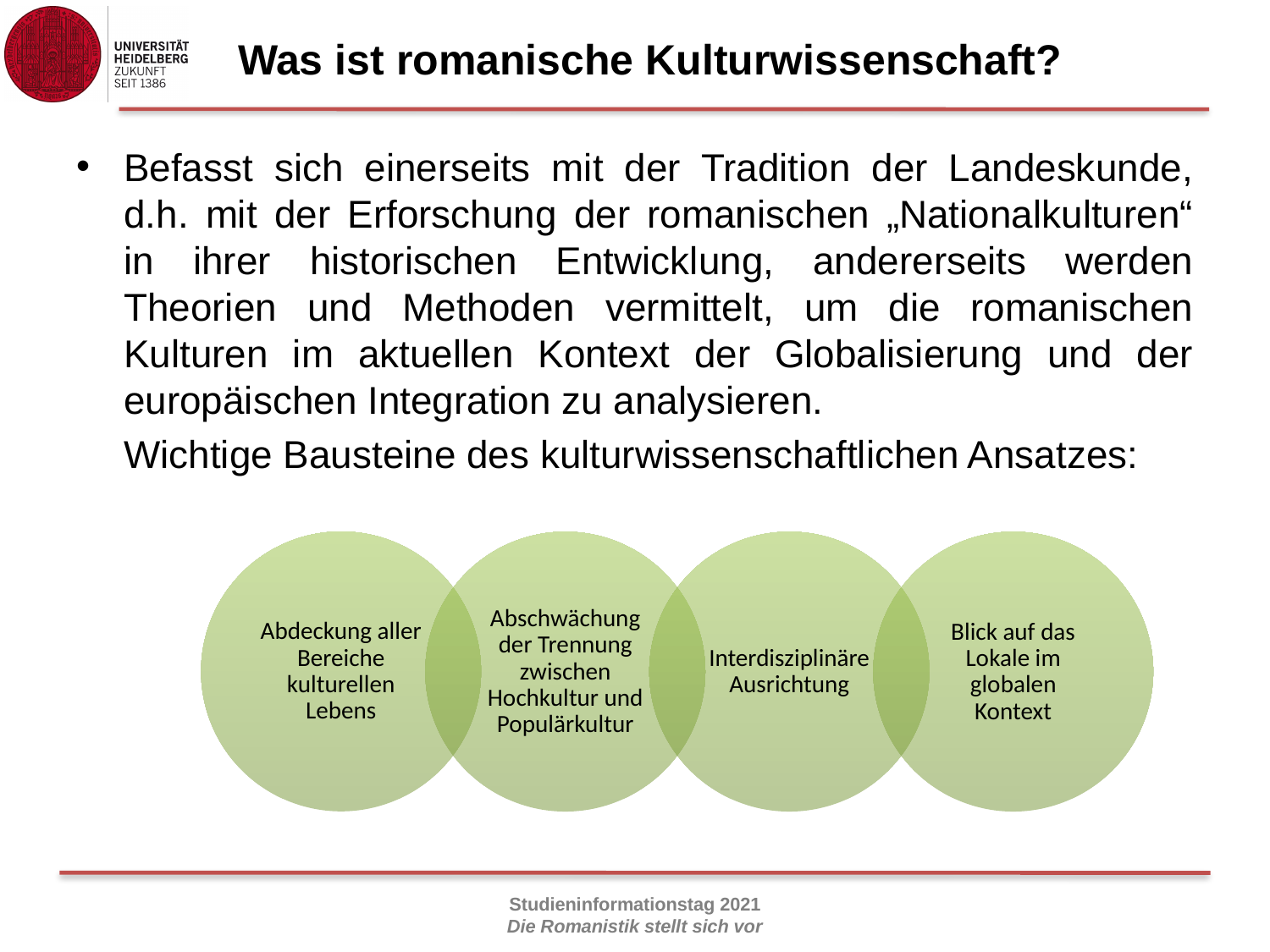

# Was ist romanische Kulturwissenschaft?
Befasst sich einerseits mit der Tradition der Landeskunde, d.h. mit der Erforschung der romanischen „Nationalkulturen“ in ihrer historischen Entwicklung, andererseits werden Theorien und Methoden vermittelt, um die romanischen Kulturen im aktuellen Kontext der Globalisierung und der europäischen Integration zu analysieren.
	Wichtige Bausteine des kulturwissenschaftlichen Ansatzes:

Abdeckung aller Bereiche kulturellen Lebens
Abschwächung der Trennung zwischen Hochkultur und Populärkultur
Interdisziplinäre Ausrichtung
Blick auf das Lokale im globalen Kontext

13
Studieninformationstag 2021
Die Romanistik stellt sich vor
Studieninformationstag 2019
Die Romanistik stellt sich vor
Studieninformationstag – 19. November 2014 Die Romanistik stellt sich vor